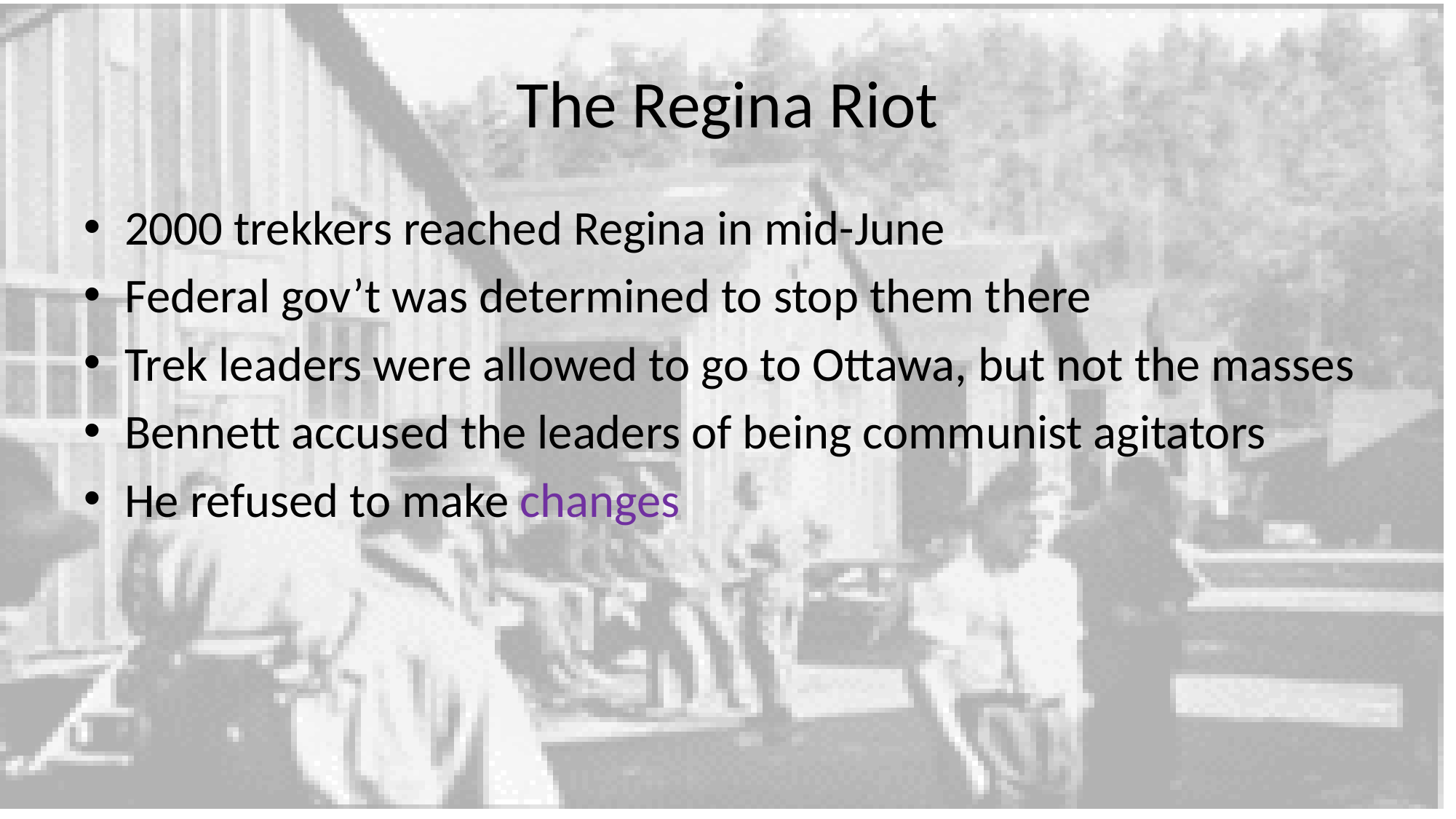

# The Regina Riot
2000 trekkers reached Regina in mid-June
Federal gov’t was determined to stop them there
Trek leaders were allowed to go to Ottawa, but not the masses
Bennett accused the leaders of being communist agitators
He refused to make changes